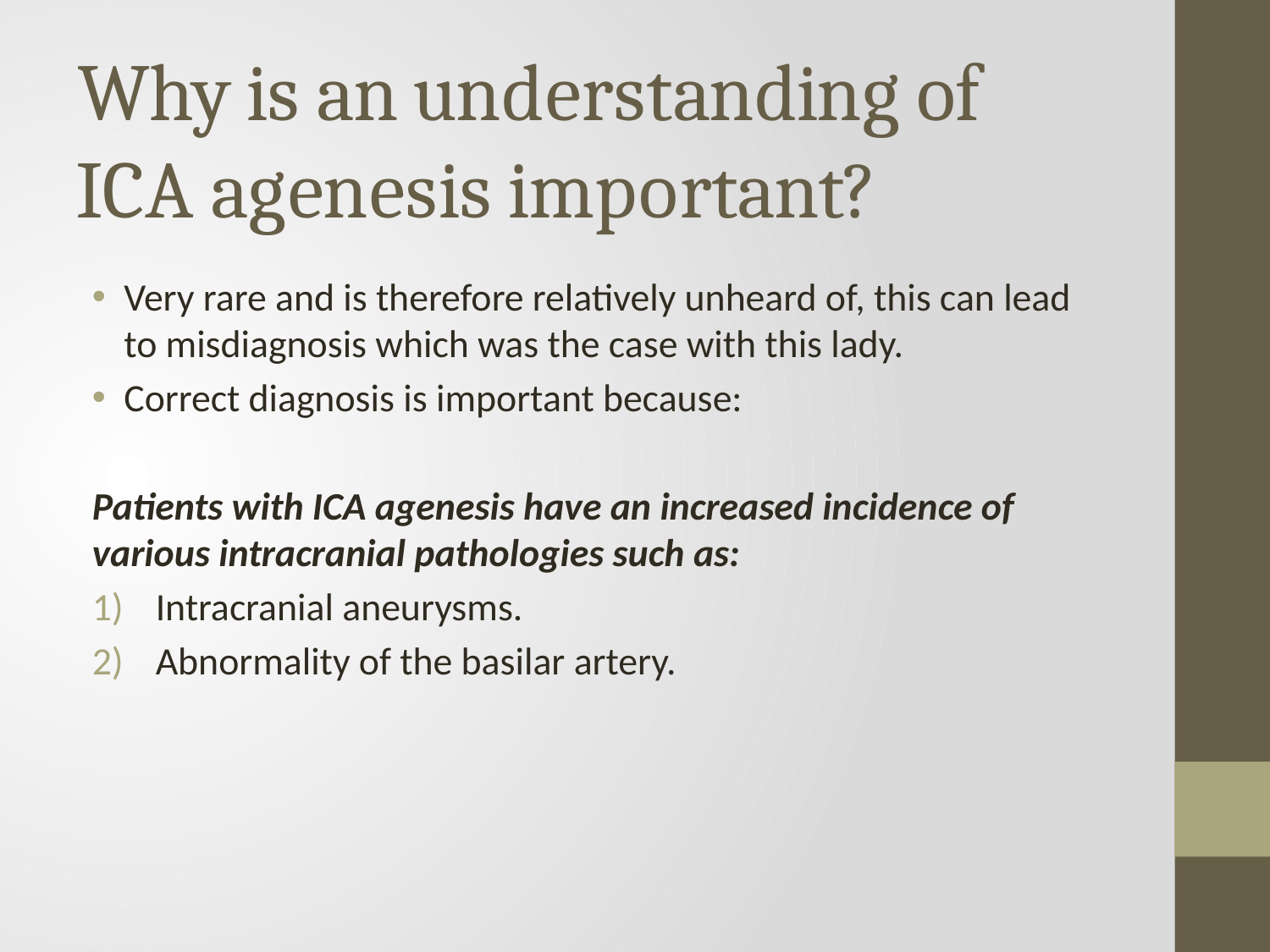

# Why is an understanding of ICA agenesis important?
Very rare and is therefore relatively unheard of, this can lead to misdiagnosis which was the case with this lady.
Correct diagnosis is important because:

Patients with ICA agenesis have an increased incidence of various intracranial pathologies such as:
Intracranial aneurysms.
Abnormality of the basilar artery.